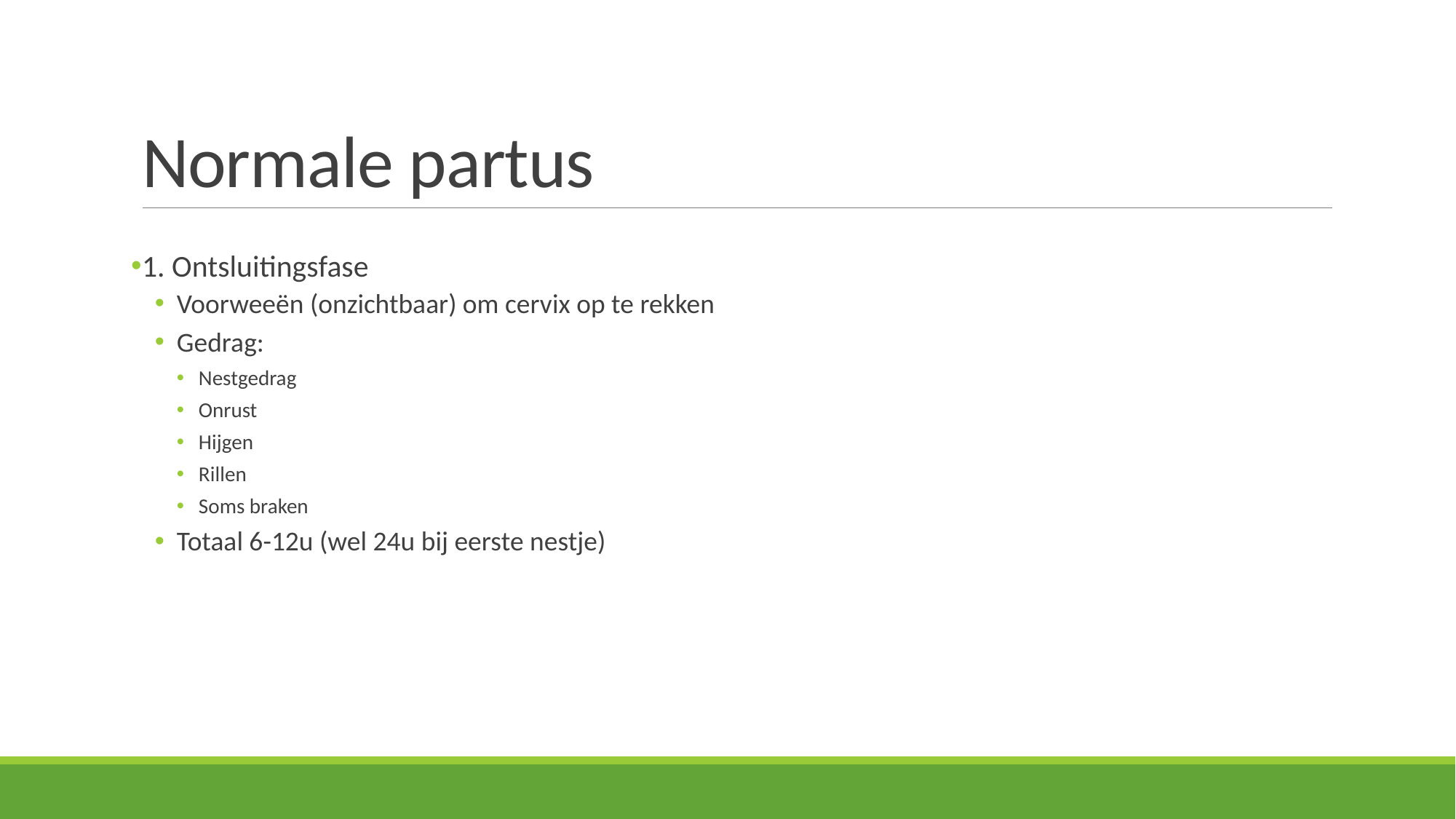

# Normale partus
1. Ontsluitingsfase
Voorweeën (onzichtbaar) om cervix op te rekken
Gedrag:
Nestgedrag
Onrust
Hijgen
Rillen
Soms braken
Totaal 6-12u (wel 24u bij eerste nestje)